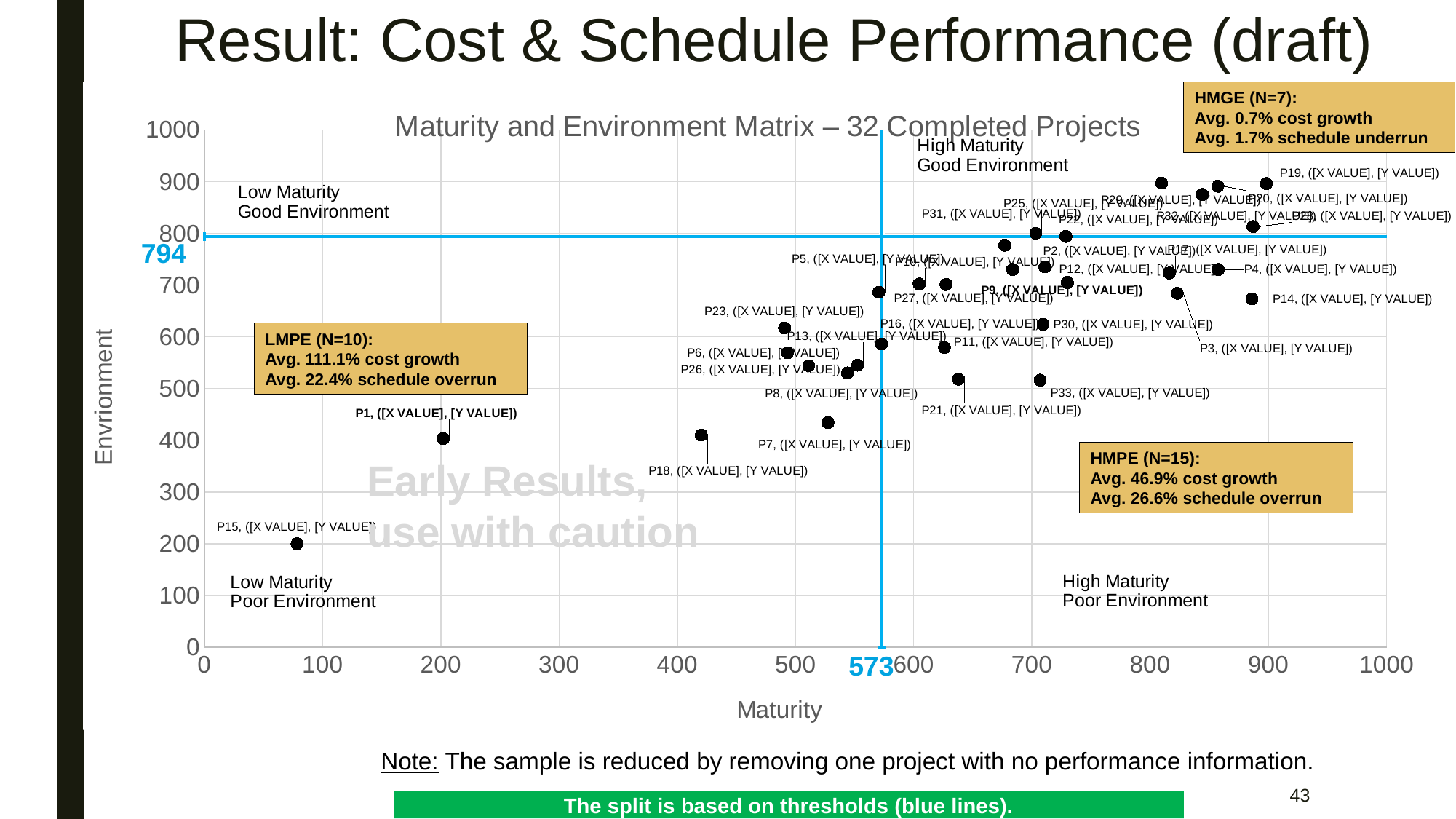

Result: Cost & Schedule Performance (draft)

### Chart: Maturity and Environment Matrix – 32 Completed Projects

| Category |  |  |  |  |  |
|---|---|---|---|---|---|
HMGE (N=7):
Avg. 0.7% cost growth
Avg. 1.7% schedule underrun
794
LMPE (N=10):
Avg. 111.1% cost growth
Avg. 22.4% schedule overrun
HMPE (N=15):
Avg. 46.9% cost growth
Avg. 26.6% schedule overrun
Early Results, use with caution
573
Note: The sample is reduced by removing one project with no performance information.
43
The split is based on thresholds (blue lines).